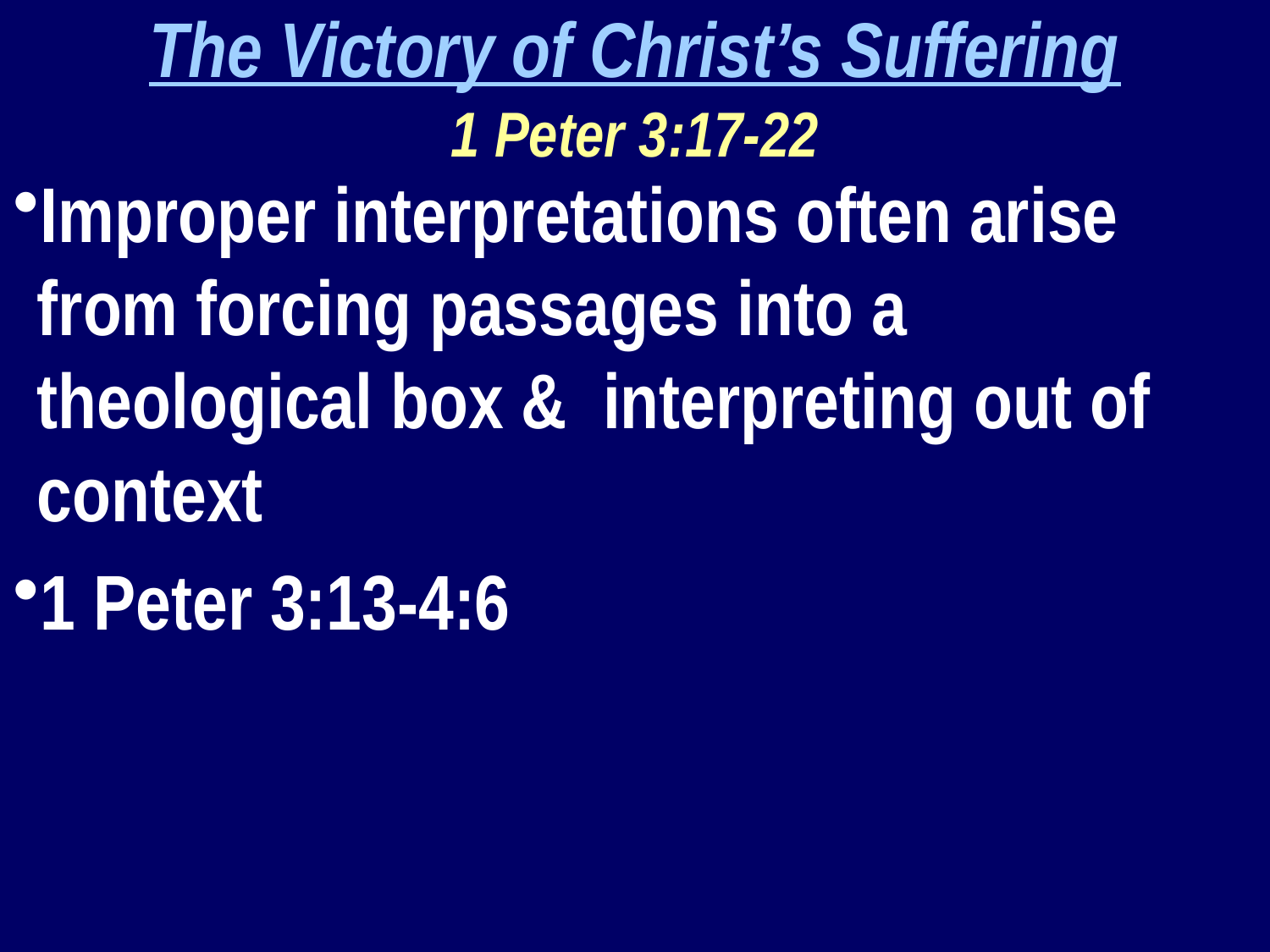

The Victory of Christ’s Suffering
1 Peter 3:17-22
Improper interpretations often arise from forcing passages into a theological box &  interpreting out of context
1 Peter 3:13-4:6